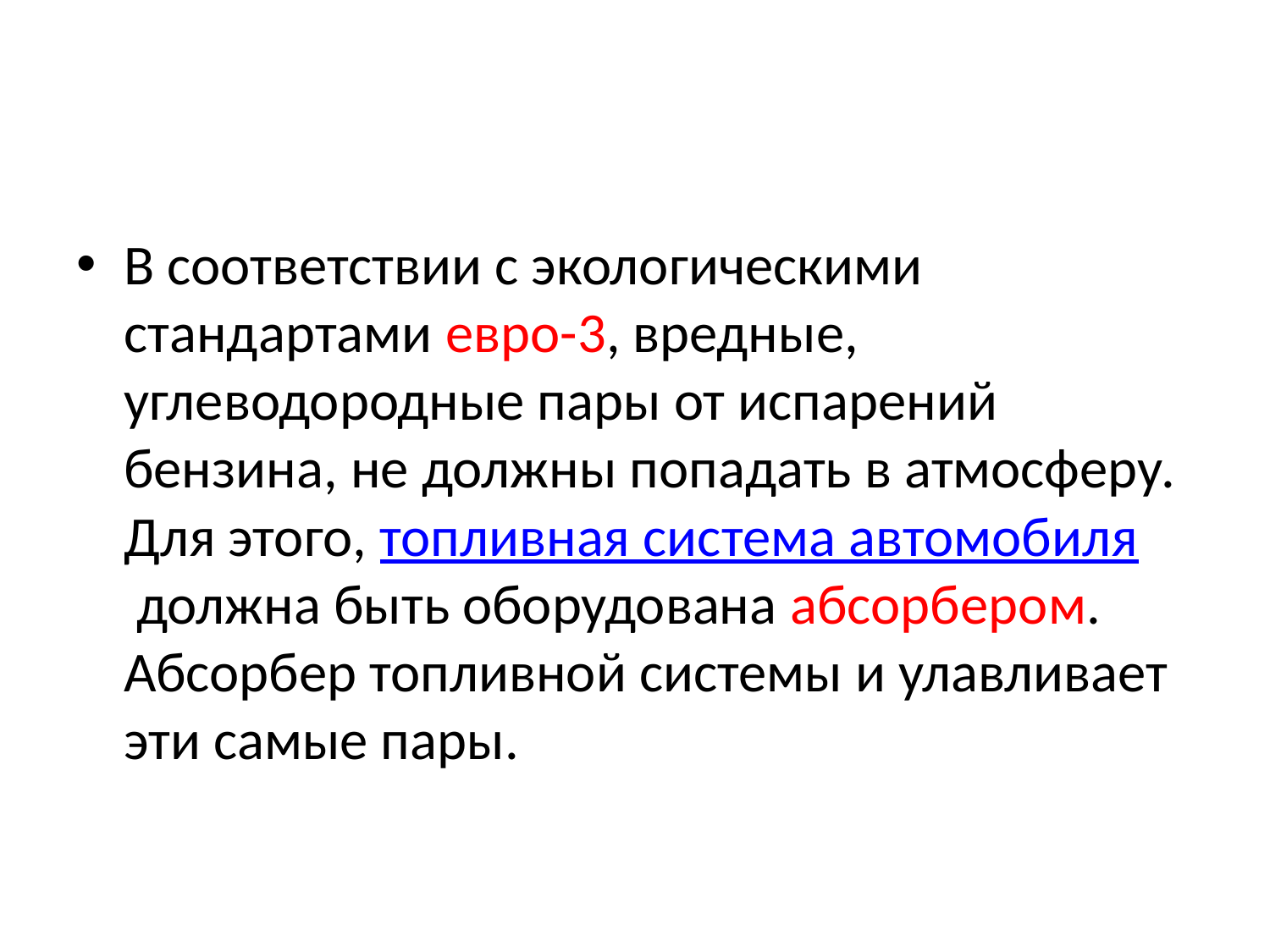

#
В соответствии с экологическими стандартами евро-3, вредные, углеводородные пары от испарений бензина, не должны попадать в атмосферу. Для этого, топливная система автомобиля должна быть оборудована абсорбером. Абсорбер топливной системы и улавливает эти самые пары.